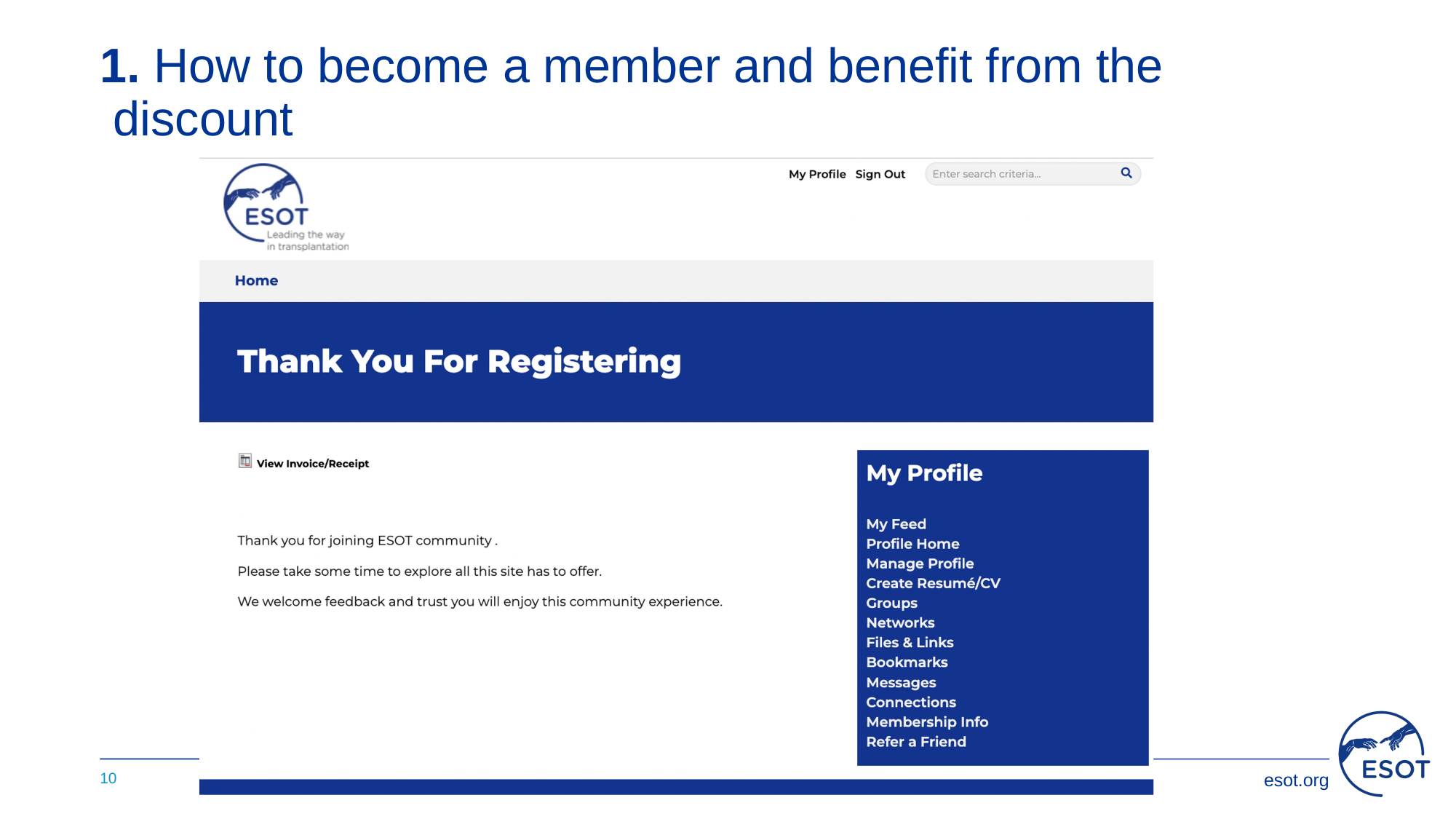

# 1. How to become a member and benefit from the  discount

10
esot.org